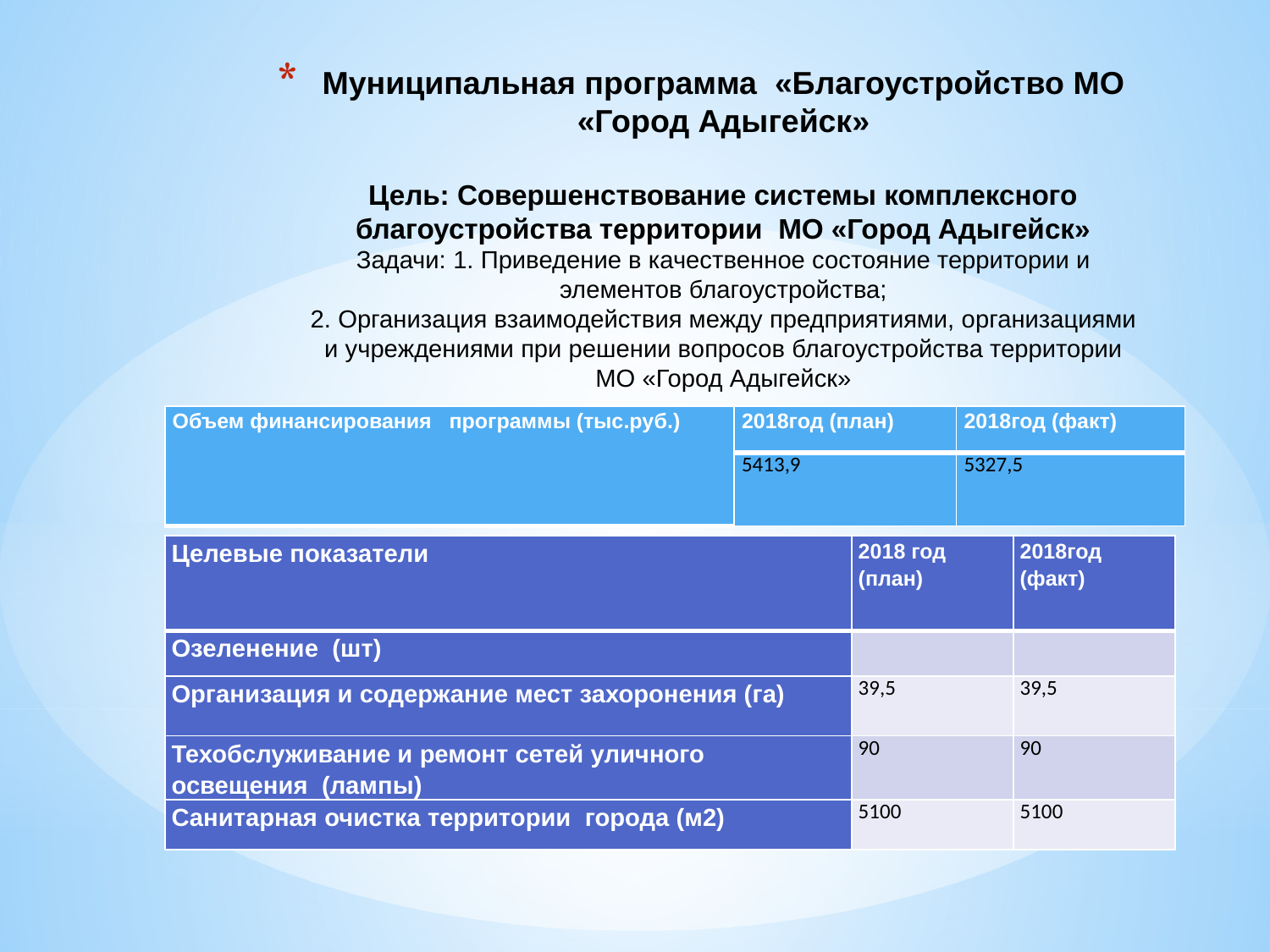

# Муниципальная программа  «Благоустройство МО «Город Адыгейск» Цель: Совершенствование системы комплексного благоустройства территории  МО «Город Адыгейск» Задачи: 1. Приведение в качественное состояние территории и элементов благоустройства; 2. Организация взаимодействия между предприятиями, организациями и учреждениями при решении вопросов благоустройства территории МО «Город Адыгейск»
| Объем финансирования программы (тыс.руб.) | 2018год (план) | 2018год (факт) |
| --- | --- | --- |
|  | 5413,9 | 5327,5 |
| Целевые показатели | 2018 год (план) | 2018год (факт) |
| --- | --- | --- |
| Озеленение (шт) |  |  |
| Организация и содержание мест захоронения (га) | 39,5 | 39,5 |
| Техобслуживание и ремонт сетей уличного освещения (лампы) | 90 | 90 |
| Санитарная очистка территории города (м2) | 5100 | 5100 |